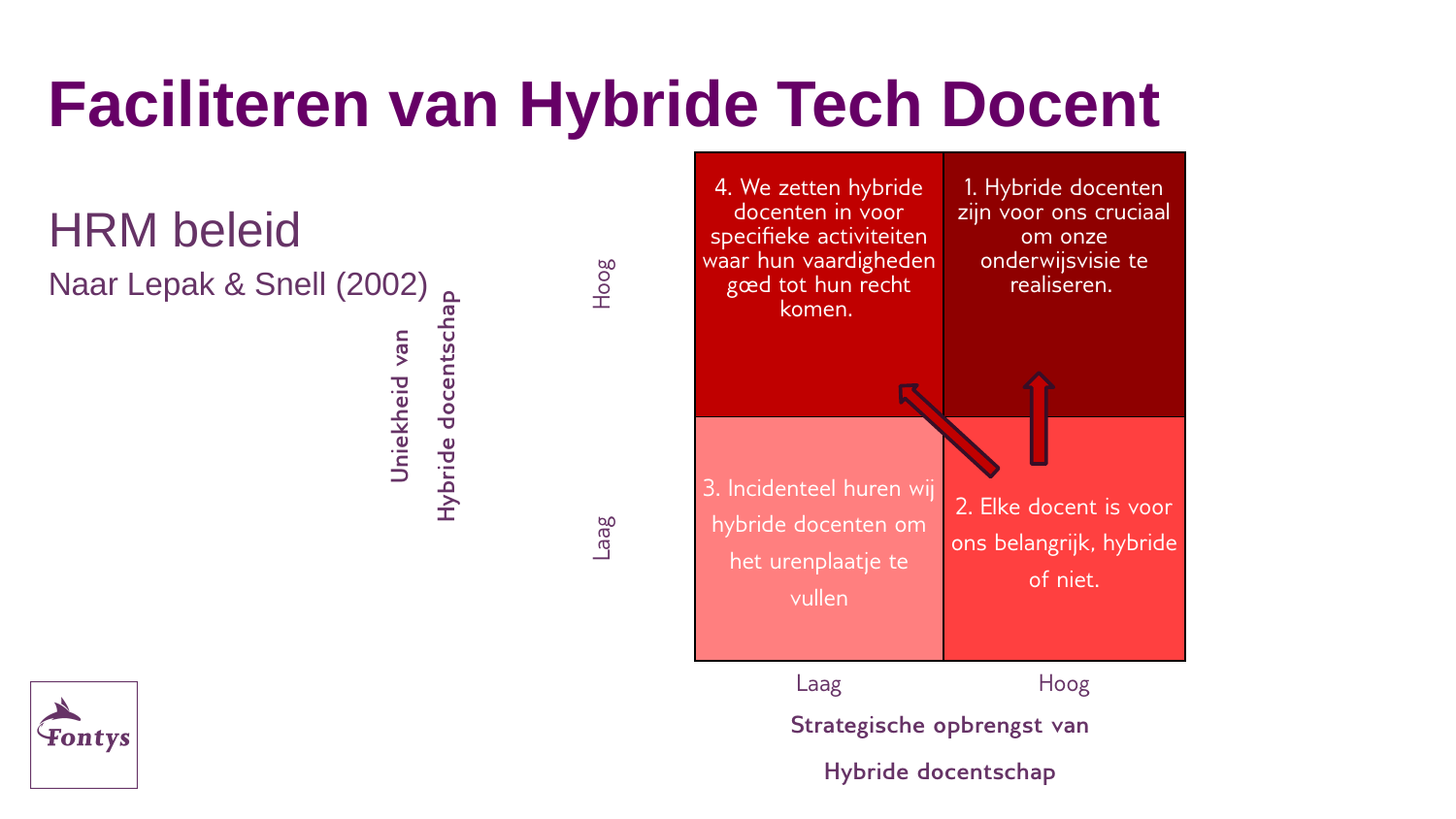

# Faciliteren van Hybride Tech Docent
| Uniekheid van Hybride docentschap | Hoog | 4. We zetten hybride docenten in voor specifieke activiteiten waar hun vaardigheden goed tot hun recht komen. | 1. Hybride docenten zijn voor ons cruciaal om onze onderwijsvisie te realiseren. |
| --- | --- | --- | --- |
|  | Laag | 3. Incidenteel huren wij hybride docenten om het urenplaatje te vullen | 2. Elke docent is voor ons belangrijk, hybride of niet. |
|  |  | Laag | Hoog |
|  |  | Strategische opbrengst van Hybride docentschap |  |
HRM beleid
Naar Lepak & Snell (2002)